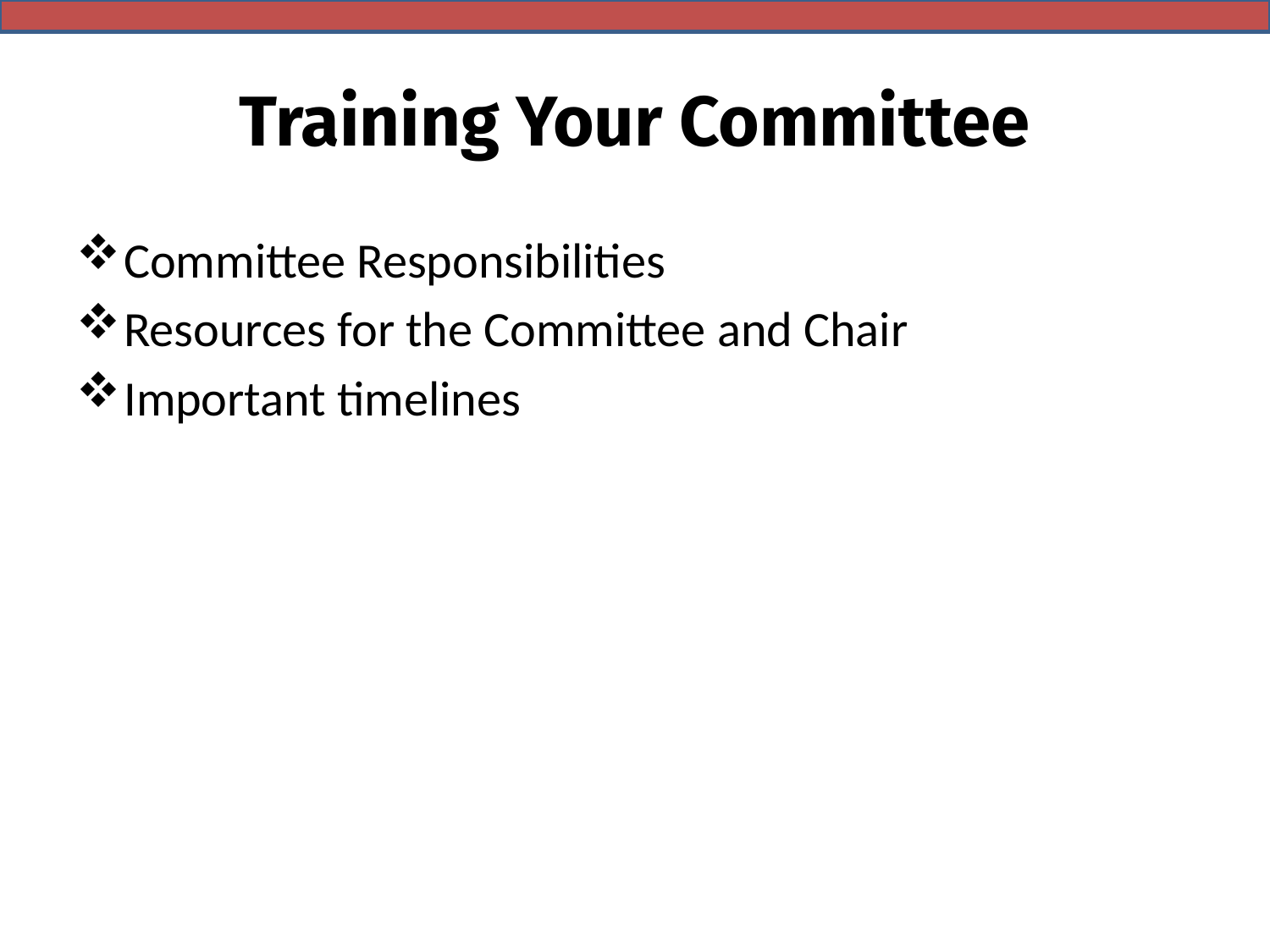

# Training Your Committee
Committee Responsibilities
Resources for the Committee and Chair
Important timelines